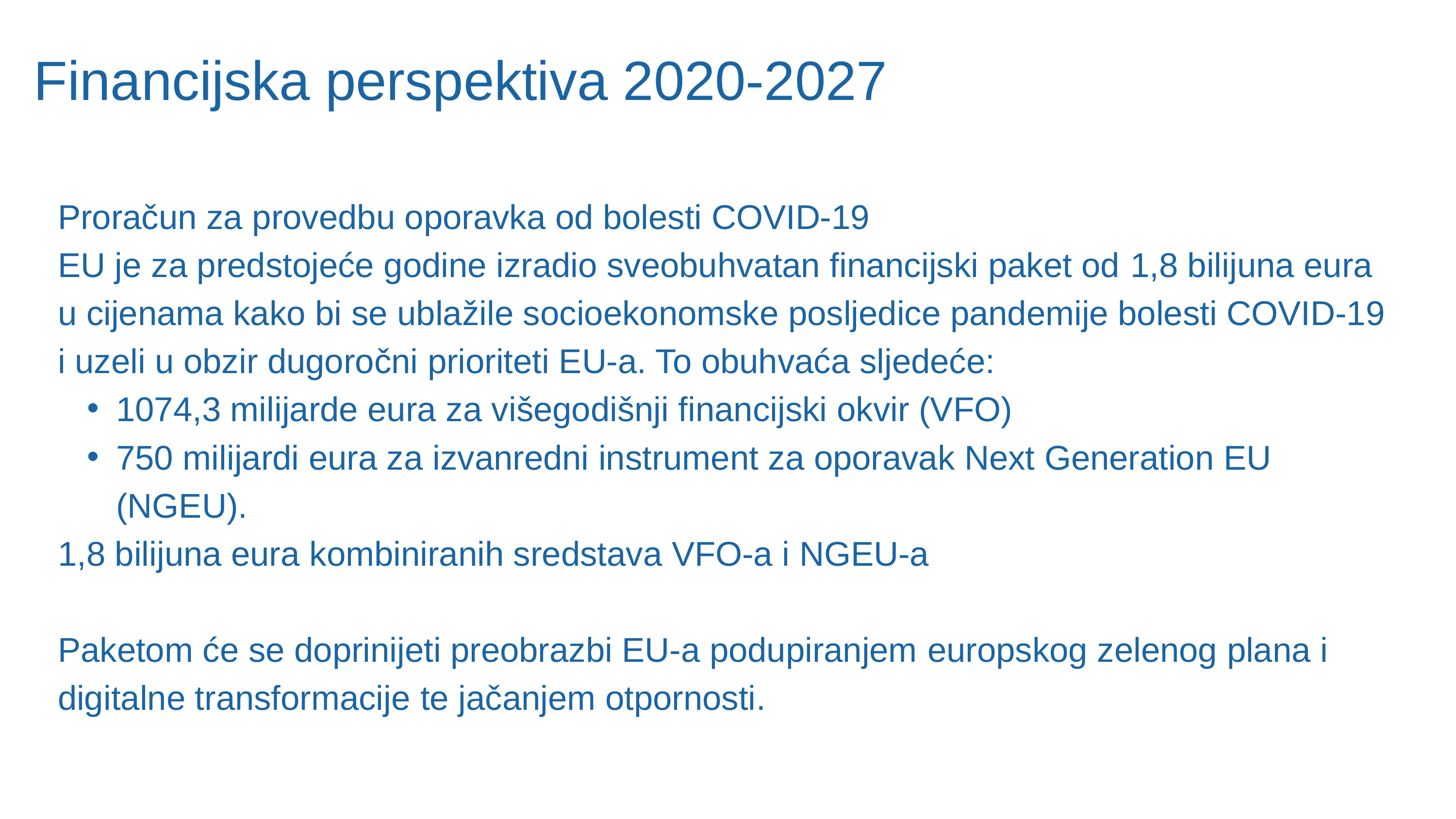

Financijska perspektiva 2020-2027

Proračun za provedbu oporavka od bolesti COVID-19
EU je za predstojeće godine izradio sveobuhvatan financijski paket od 1,8 bilijuna eura u cijenama kako bi se ublažile socioekonomske posljedice pandemije bolesti COVID-19 i uzeli u obzir dugoročni prioriteti EU-a. To obuhvaća sljedeće:
1074,3 milijarde eura za višegodišnji financijski okvir (VFO)
750 milijardi eura za izvanredni instrument za oporavak Next Generation EU (NGEU).
1,8 bilijuna eura kombiniranih sredstava VFO-a i NGEU-a

Paketom će se doprinijeti preobrazbi EU-a podupiranjem europskog zelenog plana i digitalne transformacije te jačanjem otpornosti.